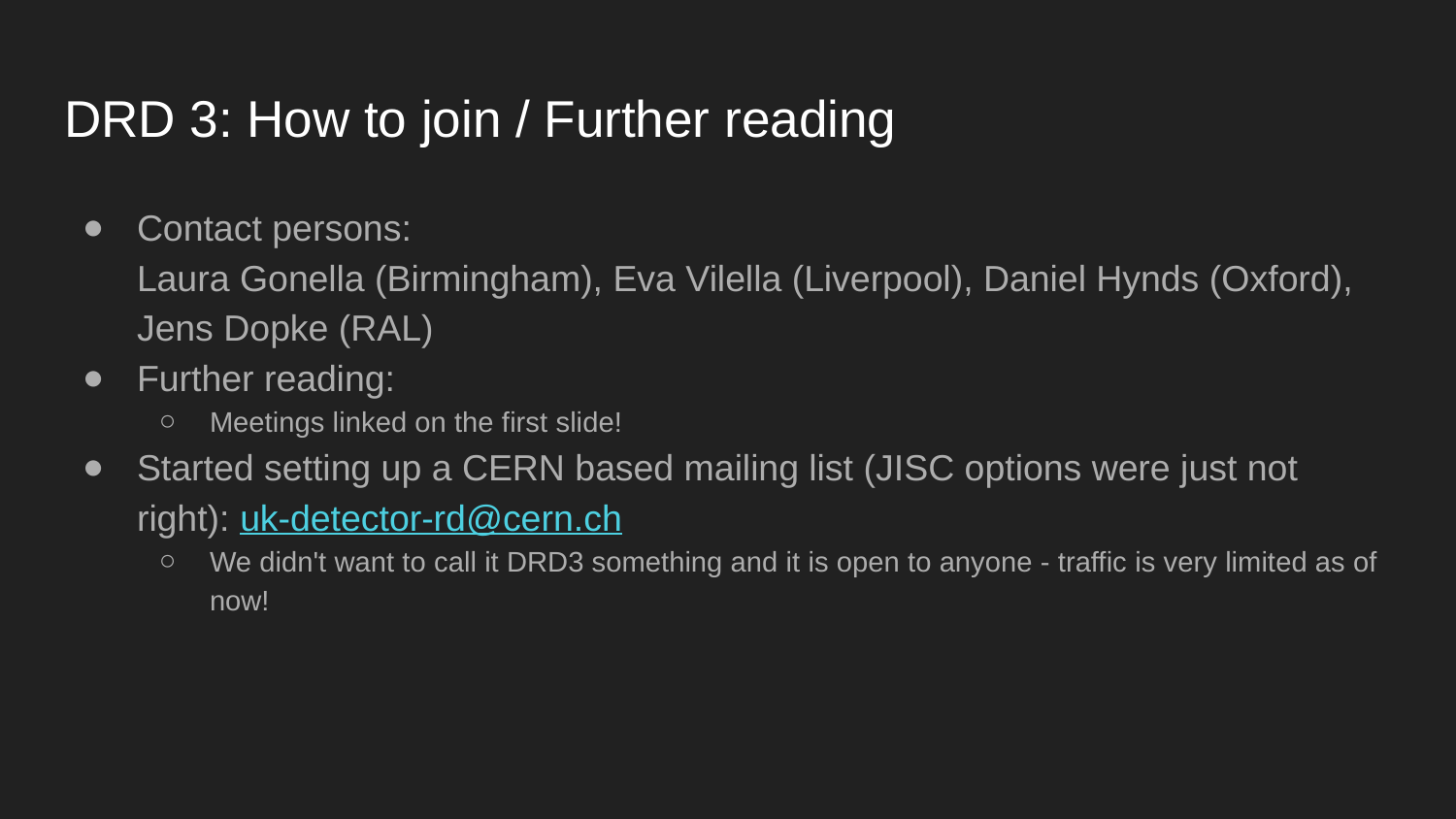

# DRD 3: How to join / Further reading
Contact persons:
Laura Gonella (Birmingham), Eva Vilella (Liverpool), Daniel Hynds (Oxford), Jens Dopke (RAL)
Further reading:
Meetings linked on the first slide!
Started setting up a CERN based mailing list (JISC options were just not right): uk-detector-rd@cern.ch
We didn't want to call it DRD3 something and it is open to anyone - traffic is very limited as of now!